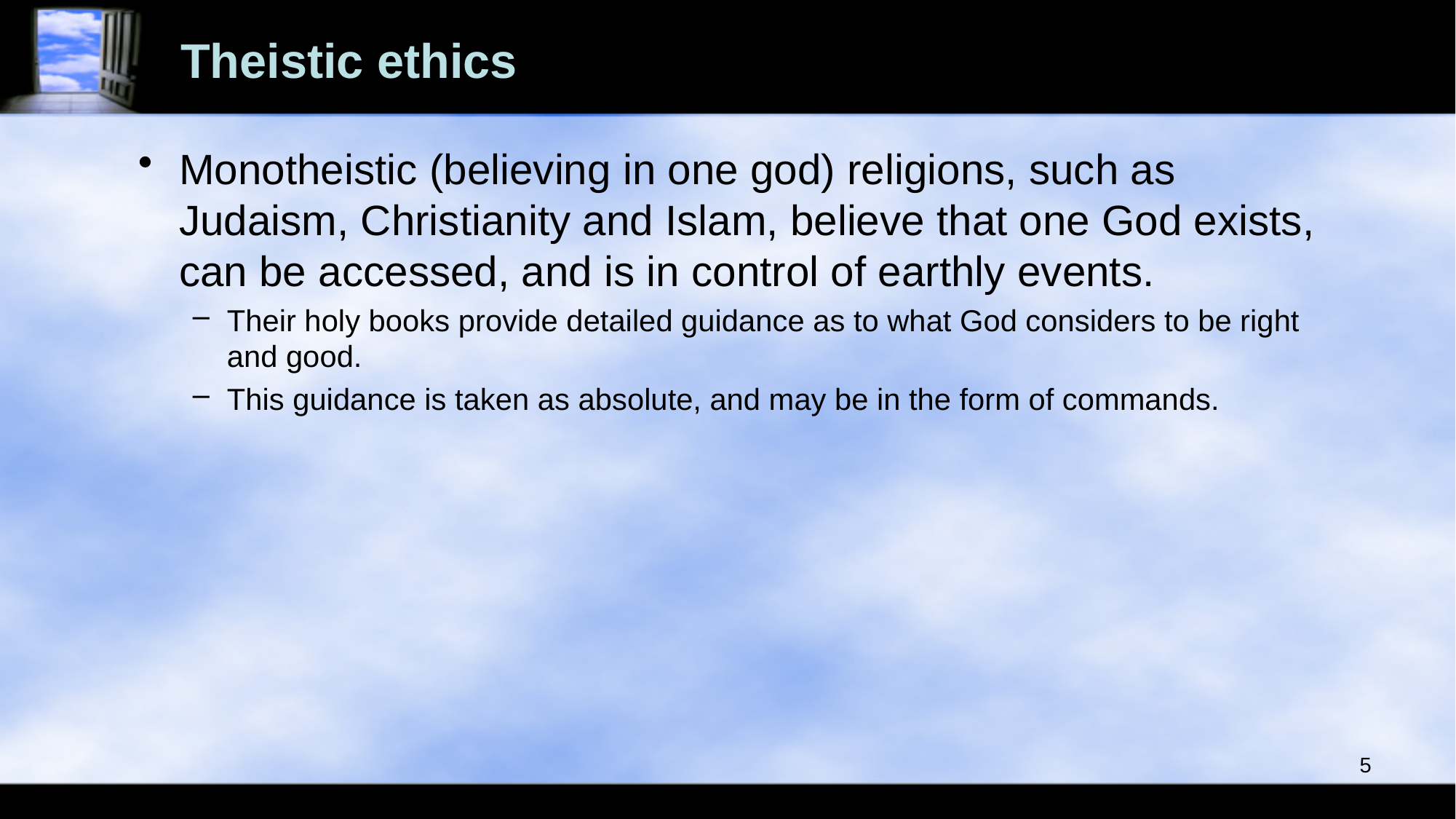

# Theistic ethics
Monotheistic (believing in one god) religions, such as Judaism, Christianity and Islam, believe that one God exists, can be accessed, and is in control of earthly events.
Their holy books provide detailed guidance as to what God considers to be right and good.
This guidance is taken as absolute, and may be in the form of commands.
5